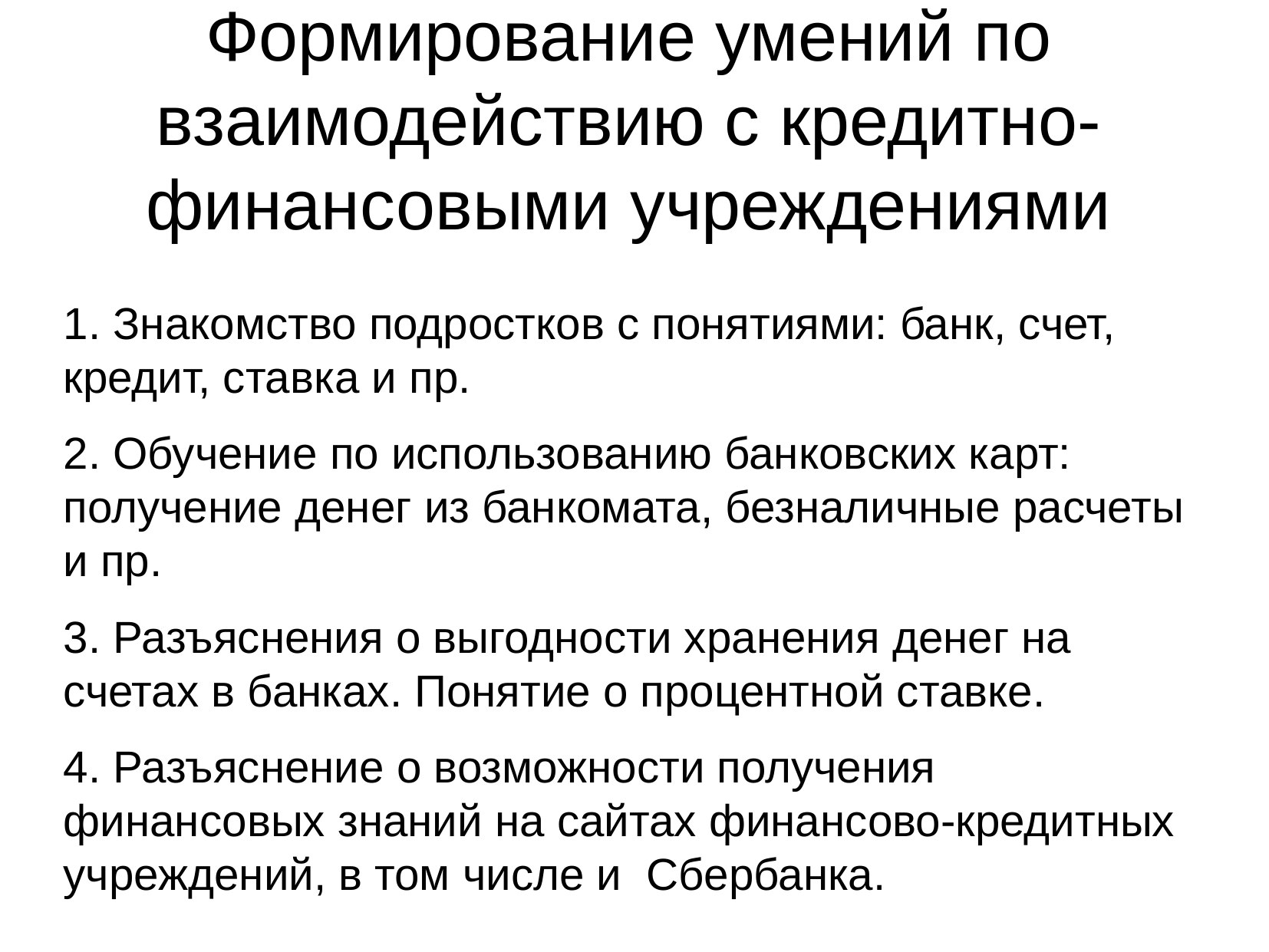

Формирование умений по взаимодействию с кредитно-финансовыми учреждениями
1. Знакомство подростков с понятиями: банк, счет, кредит, ставка и пр.
2. Обучение по использованию банковских карт: получение денег из банкомата, безналичные расчеты и пр.
3. Разъяснения о выгодности хранения денег на счетах в банках. Понятие о процентной ставке.
4. Разъяснение о возможности получения финансовых знаний на сайтах финансово-кредитных учреждений, в том числе и  Сбербанка.